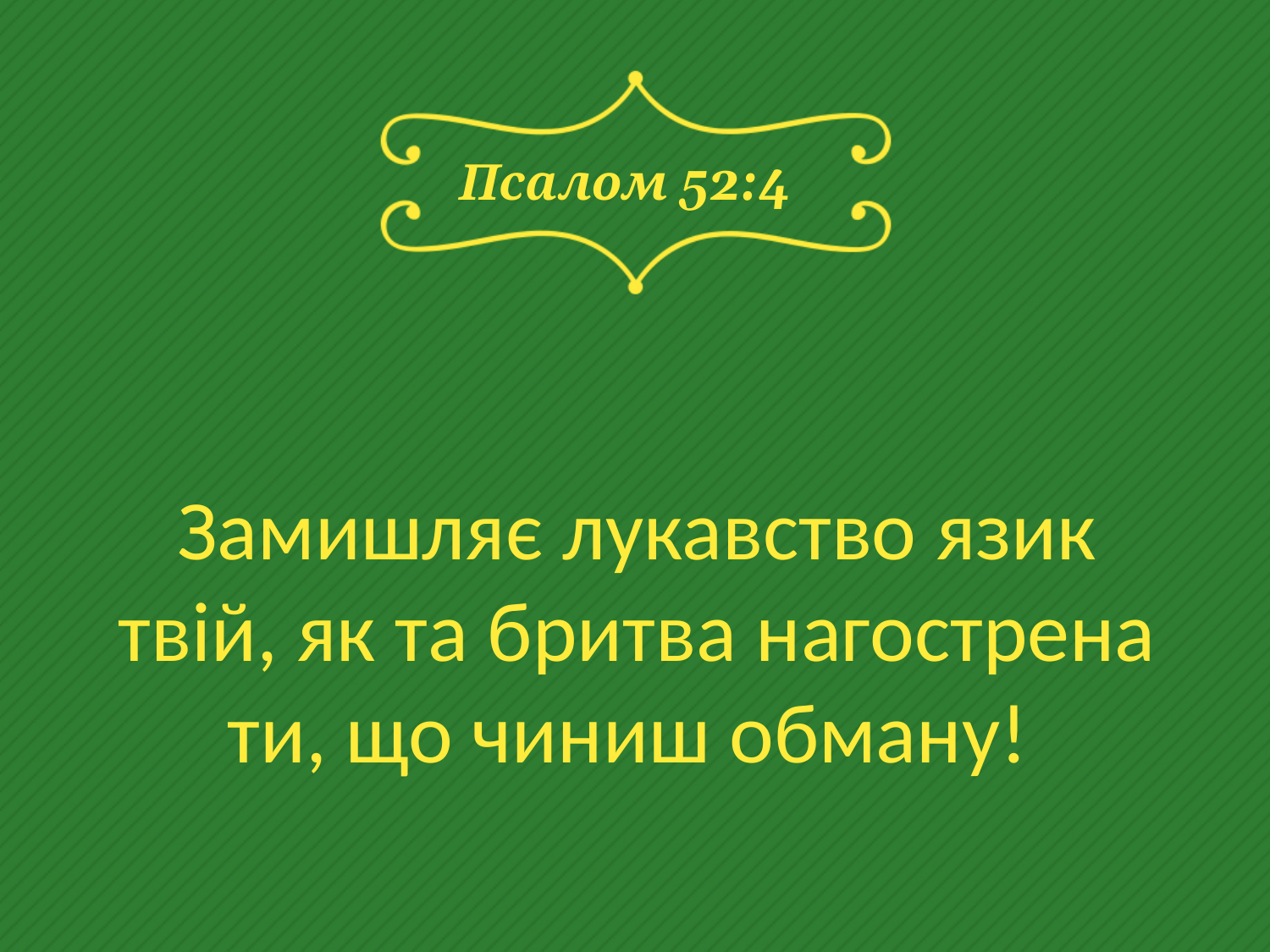

# Псалом 52:4

Замишляє лукавство язик твій, як та бритва нагострена ти, що чиниш обману!